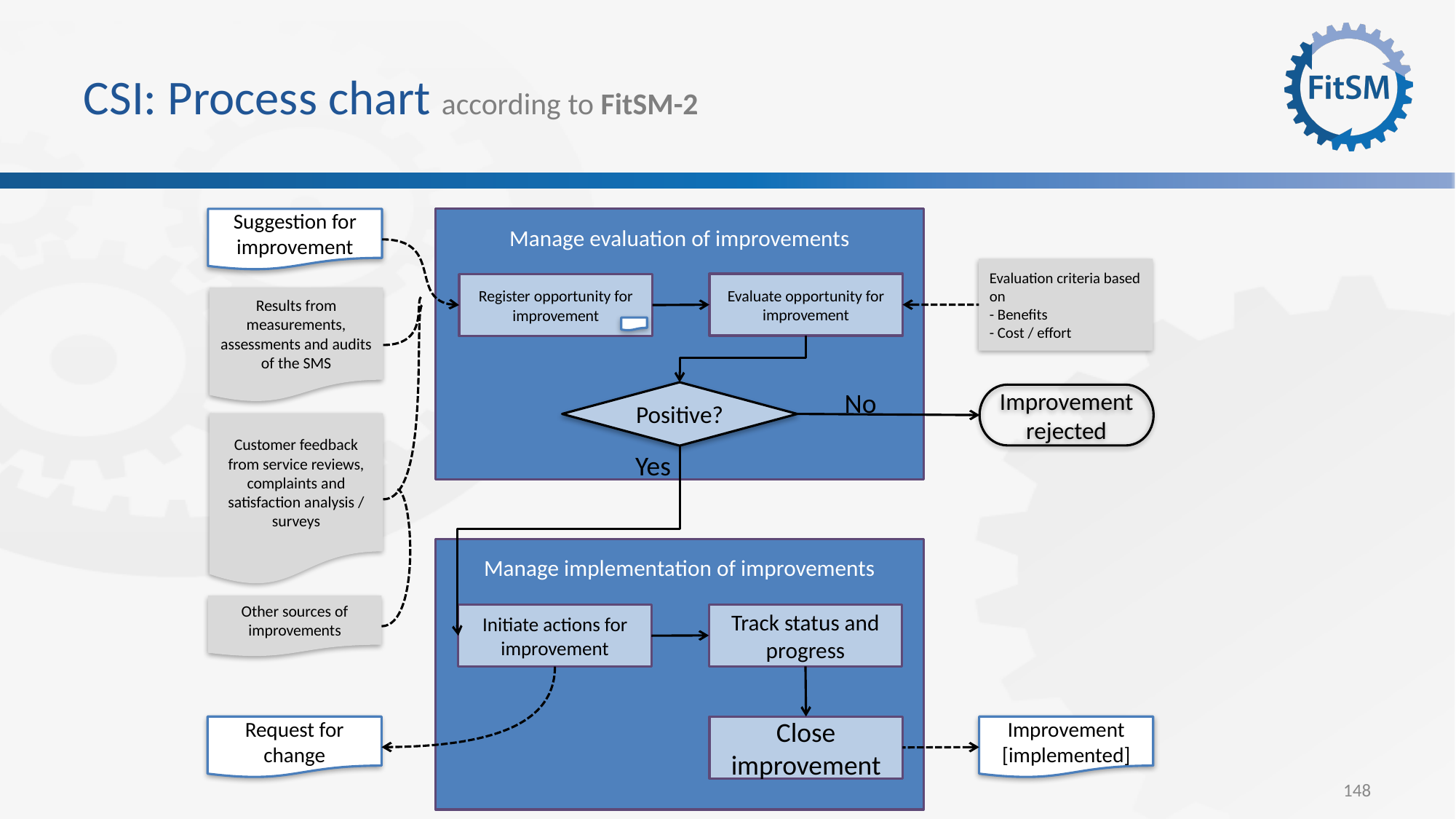

# CSI: Process chart according to FitSM-2
Suggestion for improvement

Manage evaluation of improvements
Evaluation criteria based on
- Benefits
- Cost / effort
Evaluate opportunity for improvement
Register opportunity for improvement
Results from measurements, assessments and audits of the SMS

Positive?
Improvement rejected
No
Customer feedback from service reviews, complaints and satisfaction analysis / surveys
Yes

Manage implementation of improvements
Other sources of improvements
Track status and progress
Initiate actions for improvement
Request for change
Close improvement
Improvement [implemented]
148